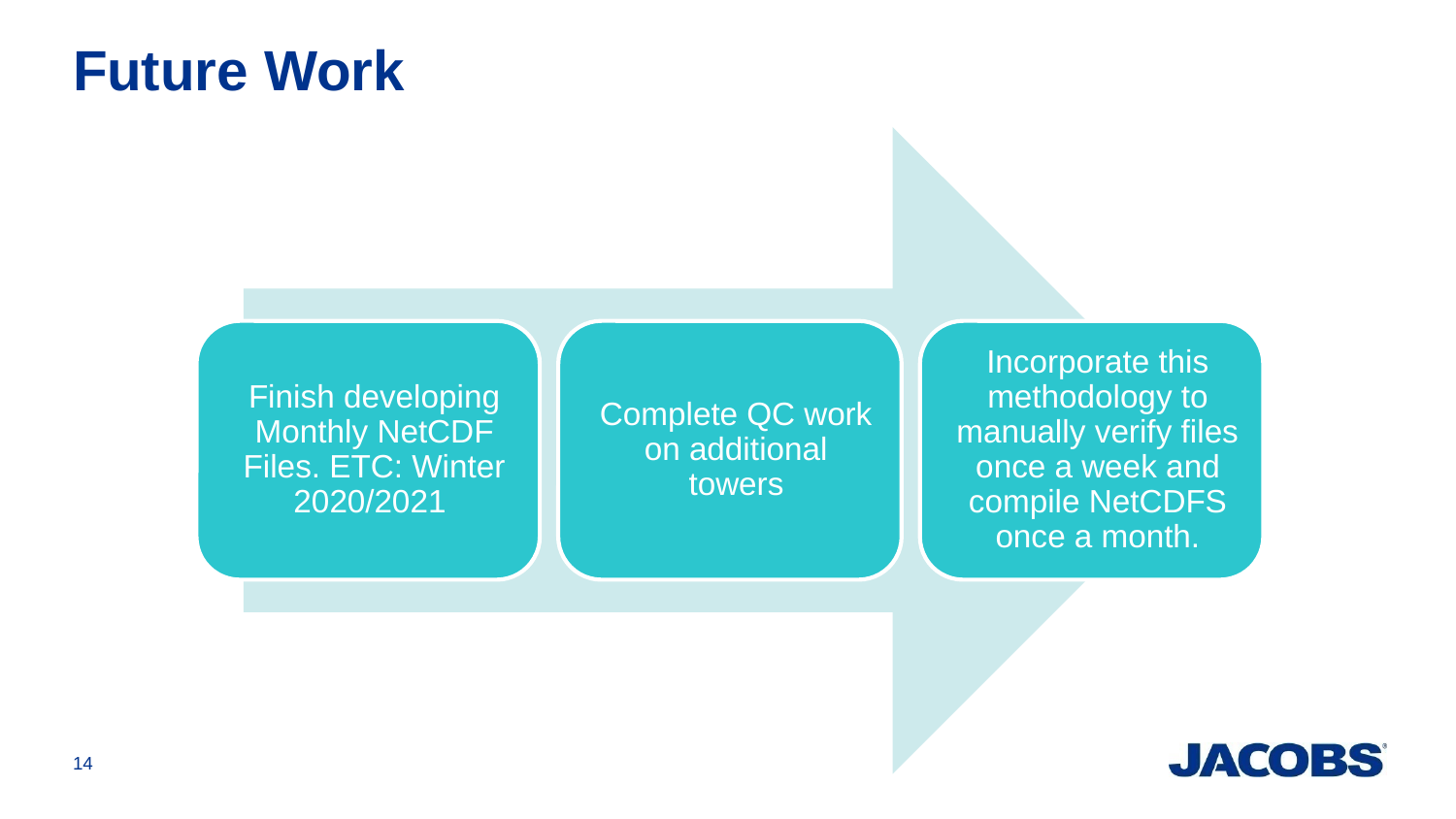

# Future Work
Finish developing Monthly NetCDF Files. ETC: Winter 2020/2021
Complete QC work on additional towers
Incorporate this methodology to manually verify files once a week and compile NetCDFS once a month.
14